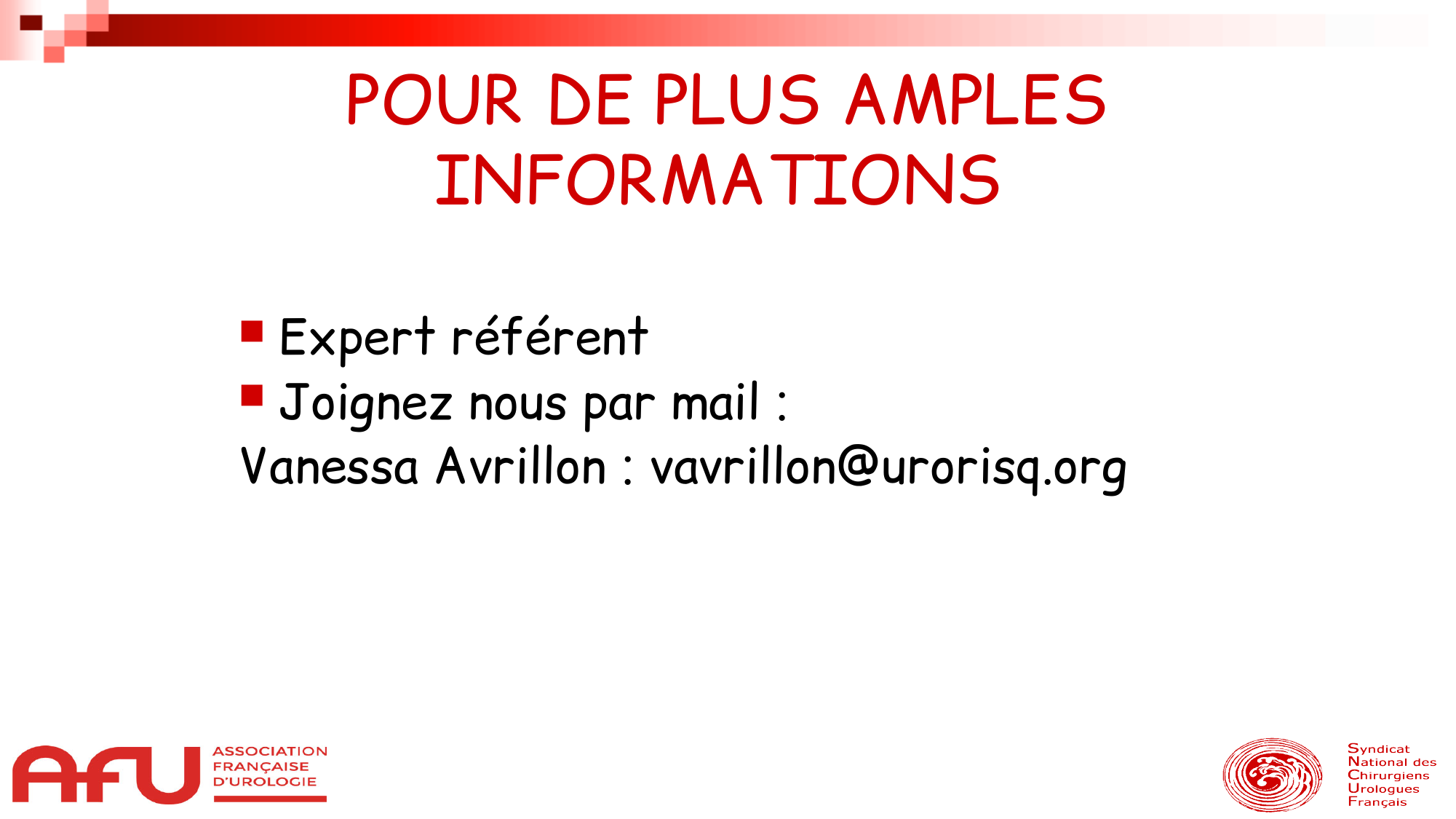

POUR DE PLUS AMPLES INFORMATIONS

Expert référent
Joignez nous par mail :
Vanessa Avrillon : vavrillon@urorisq.org